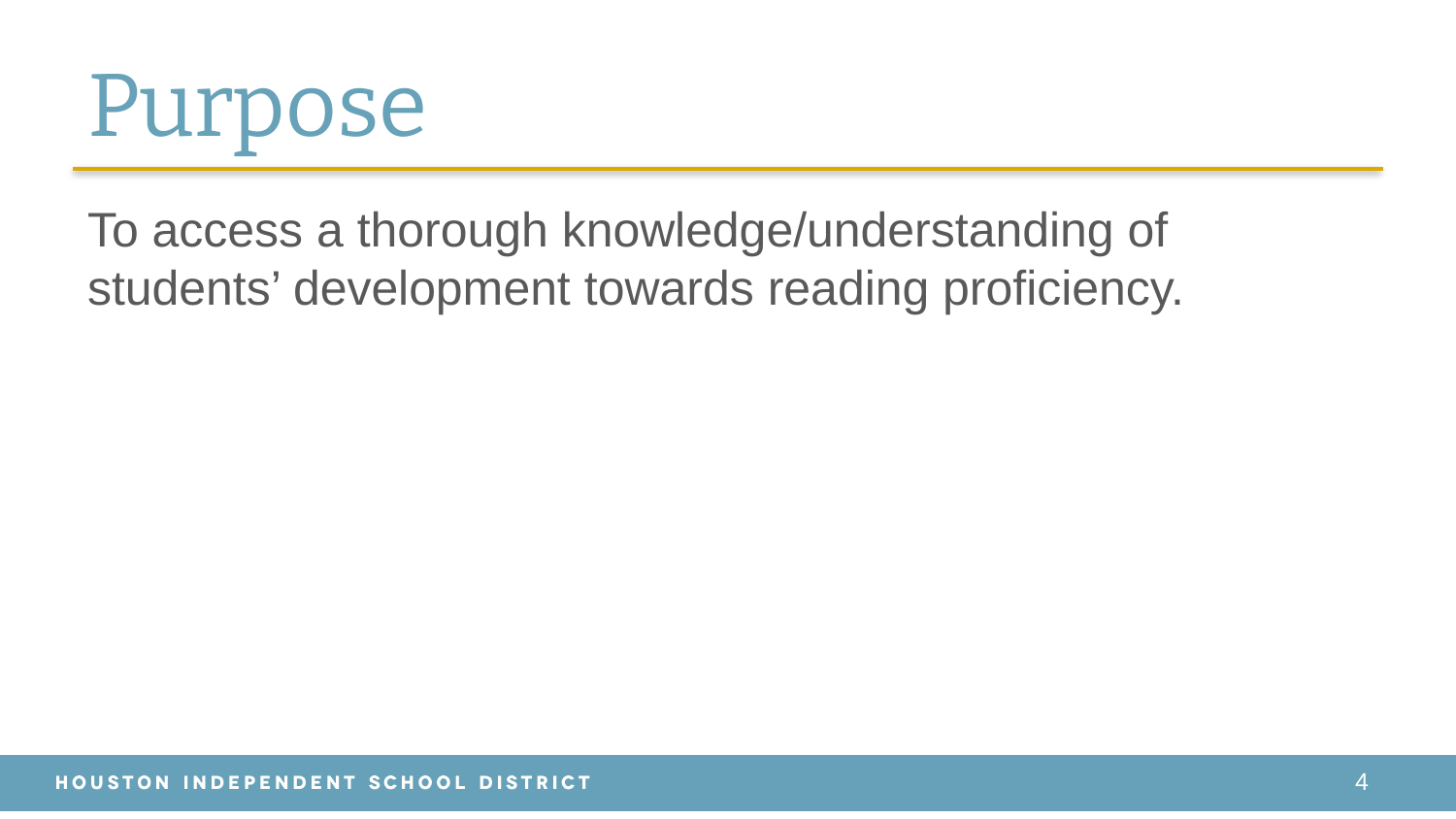

# Purpose
To access a thorough knowledge/understanding of students’ development towards reading proficiency.

4